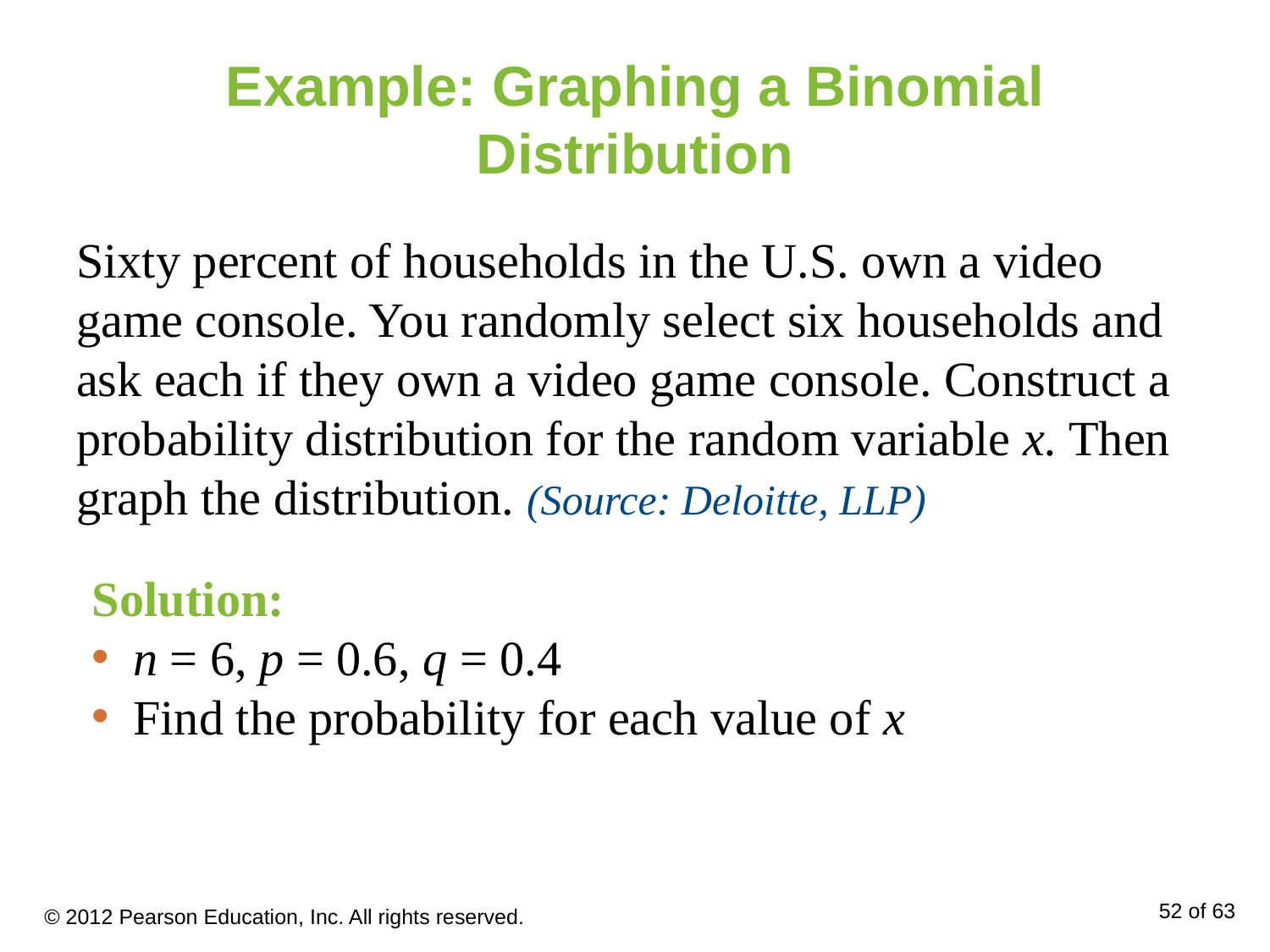

# Example: Graphing a Binomial Distribution
Sixty percent of households in the U.S. own a video game console. You randomly select six households and ask each if they own a video game console. Construct a probability distribution for the random variable x. Then graph the distribution. (Source: Deloitte, LLP)
Solution:
n = 6, p = 0.6, q = 0.4
Find the probability for each value of x
© 2012 Pearson Education, Inc. All rights reserved.
52 of 63